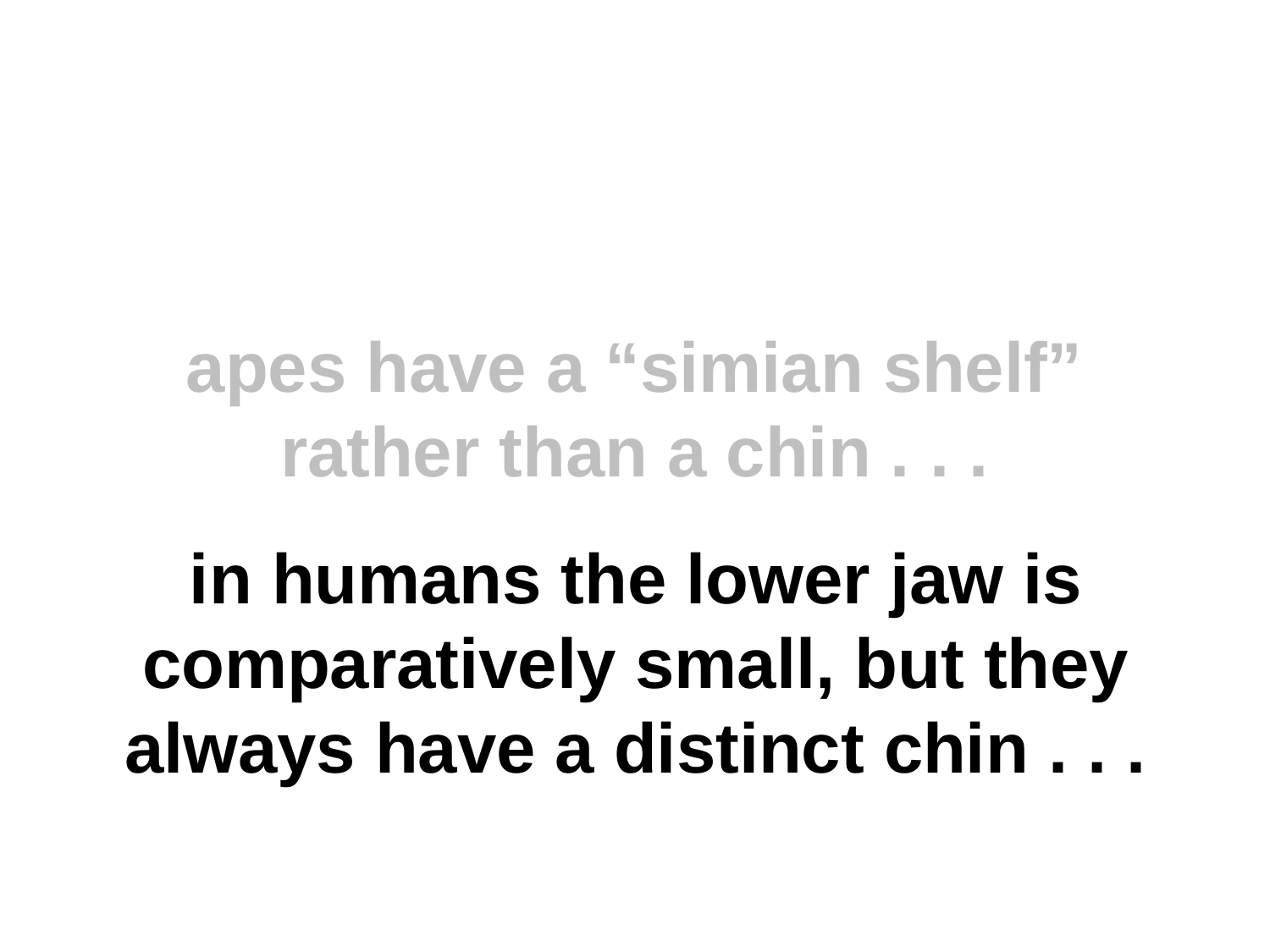

apes have a “simian shelf” rather than a chin . . .
in humans the lower jaw is comparatively small, but they always have a distinct chin . . .